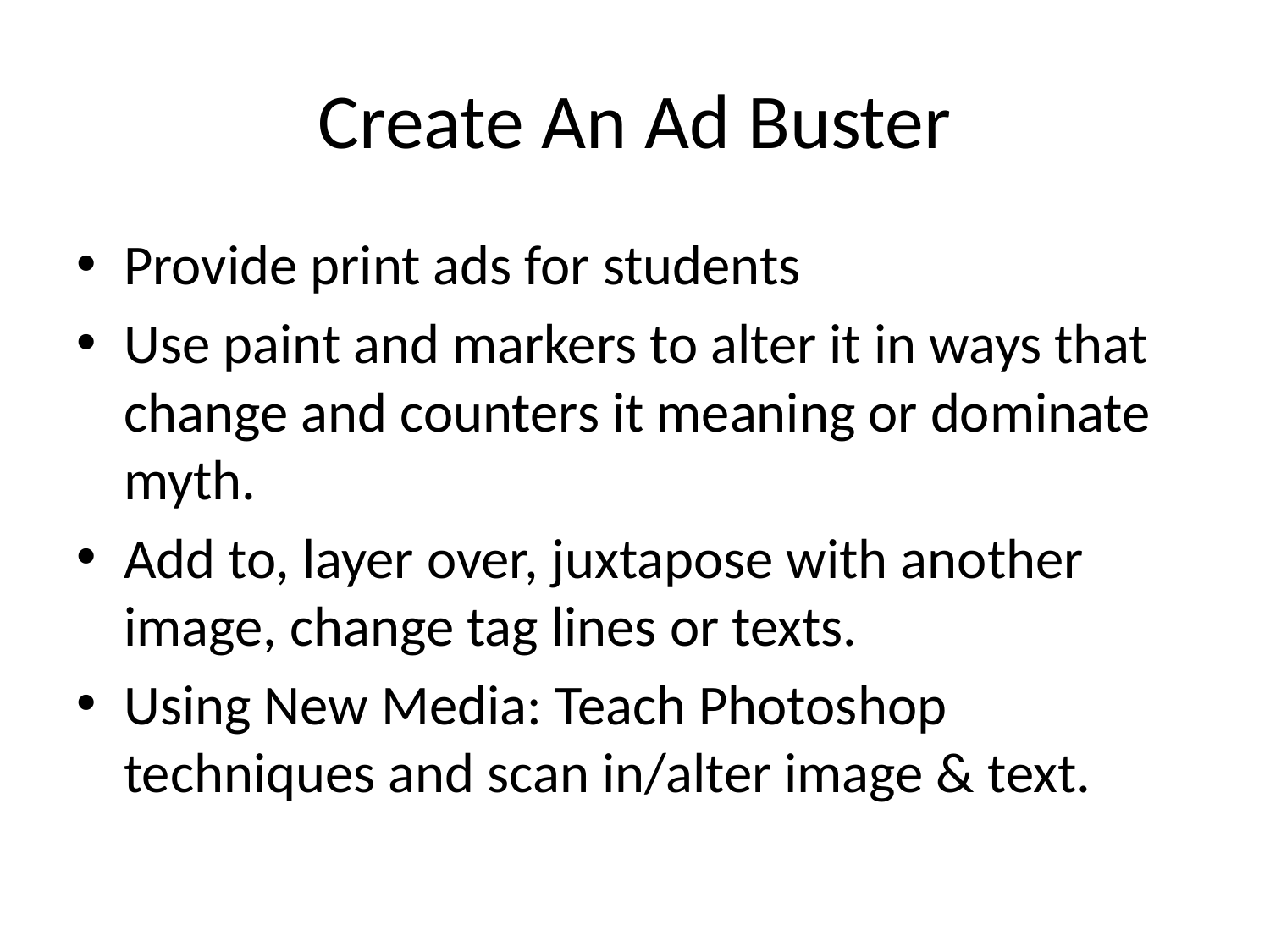

# Create An Ad Buster
Provide print ads for students
Use paint and markers to alter it in ways that change and counters it meaning or dominate myth.
Add to, layer over, juxtapose with another image, change tag lines or texts.
Using New Media: Teach Photoshop techniques and scan in/alter image & text.